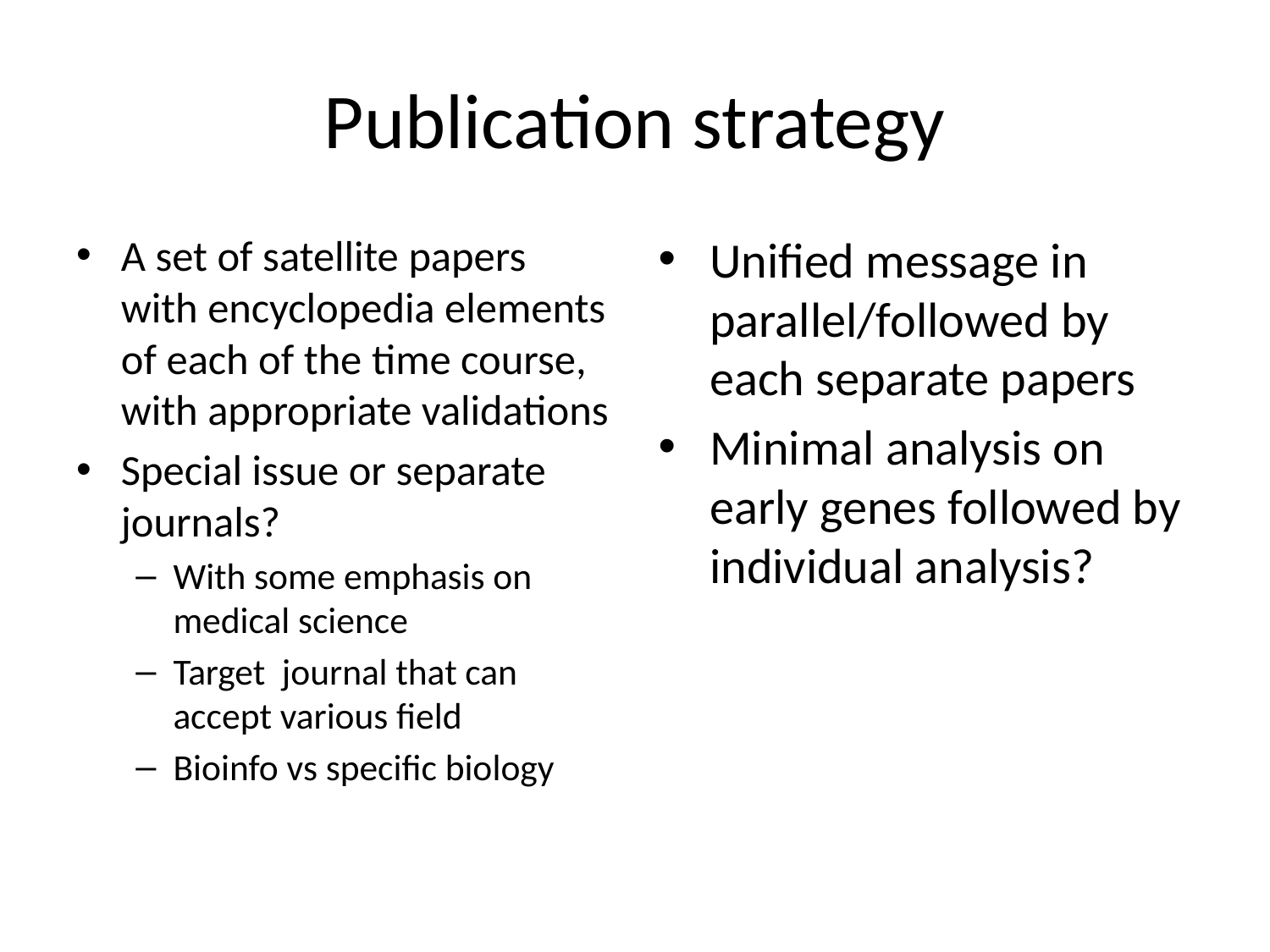

# Publication strategy
A set of satellite papers with encyclopedia elements of each of the time course, with appropriate validations
Special issue or separate journals?
With some emphasis on medical science
Target  journal that can accept various field
Bioinfo vs specific biology

Unified message in parallel/followed by each separate papers
Minimal analysis on early genes followed by individual analysis?